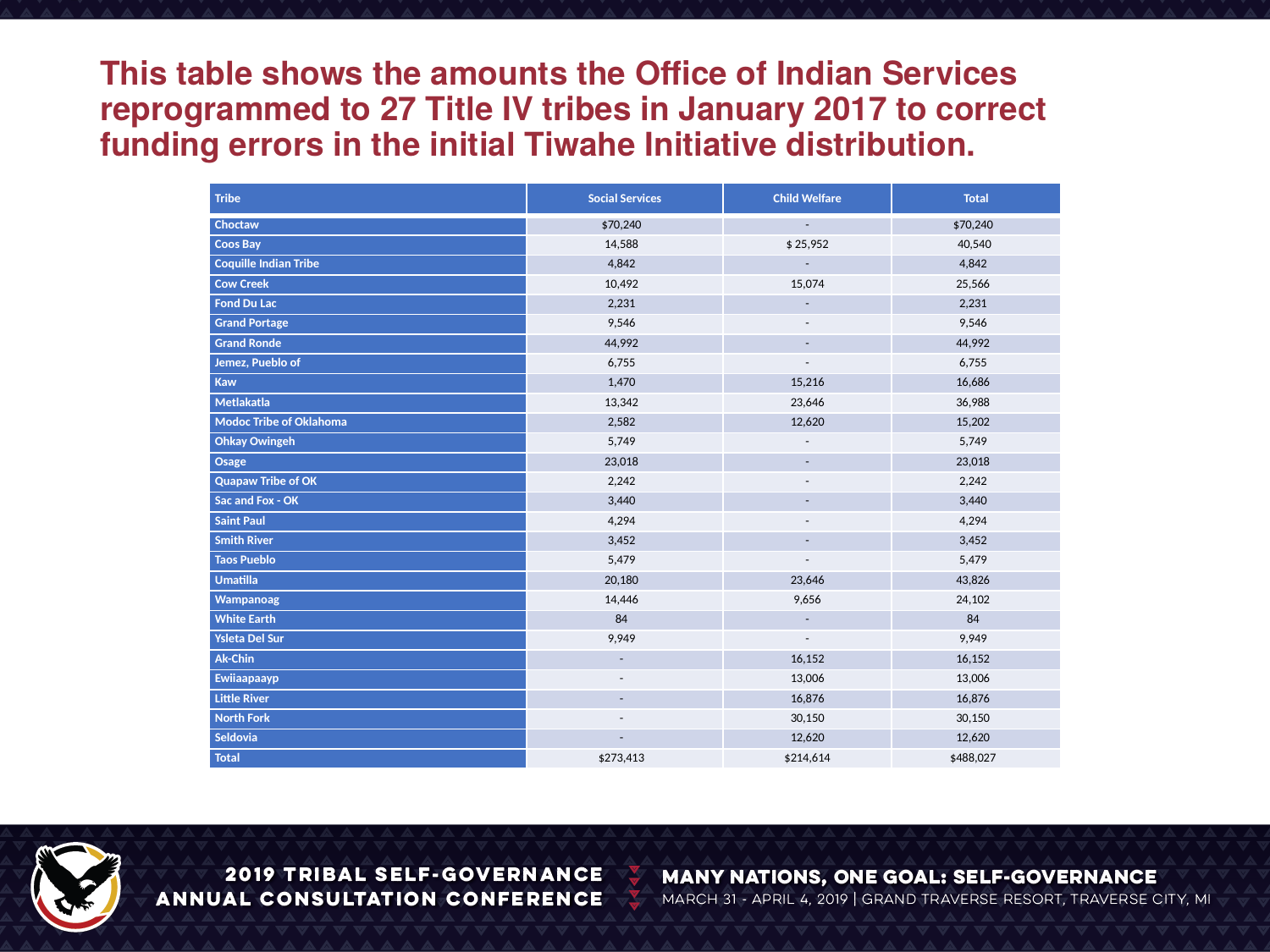

# This table shows the amounts the Office of Indian Services reprogrammed to 27 Title IV tribes in January 2017 to correct funding errors in the initial Tiwahe Initiative distribution.
| Tribe | Social Services | Child Welfare | Total |
| --- | --- | --- | --- |
| Choctaw | $70,240 | - | $70,240 |
| Coos Bay | 14,588 | $ 25,952 | 40,540 |
| Coquille Indian Tribe | 4,842 | - | 4,842 |
| Cow Creek | 10,492 | 15,074 | 25,566 |
| Fond Du Lac | 2,231 | - | 2,231 |
| Grand Portage | 9,546 | - | 9,546 |
| Grand Ronde | 44,992 | - | 44,992 |
| Jemez, Pueblo of | 6,755 | - | 6,755 |
| Kaw | 1,470 | 15,216 | 16,686 |
| Metlakatla | 13,342 | 23,646 | 36,988 |
| Modoc Tribe of Oklahoma | 2,582 | 12,620 | 15,202 |
| Ohkay Owingeh | 5,749 | - | 5,749 |
| Osage | 23,018 | - | 23,018 |
| Quapaw Tribe of OK | 2,242 | - | 2,242 |
| Sac and Fox - OK | 3,440 | - | 3,440 |
| Saint Paul | 4,294 | - | 4,294 |
| Smith River | 3,452 | - | 3,452 |
| Taos Pueblo | 5,479 | - | 5,479 |
| Umatilla | 20,180 | 23,646 | 43,826 |
| Wampanoag | 14,446 | 9,656 | 24,102 |
| White Earth | 84 | - | 84 |
| Ysleta Del Sur | 9,949 | - | 9,949 |
| Ak-Chin | - | 16,152 | 16,152 |
| Ewiiaapaayp | - | 13,006 | 13,006 |
| Little River | - | 16,876 | 16,876 |
| North Fork | - | 30,150 | 30,150 |
| Seldovia | - | 12,620 | 12,620 |
| Total | $273,413 | $214,614 | $488,027 |